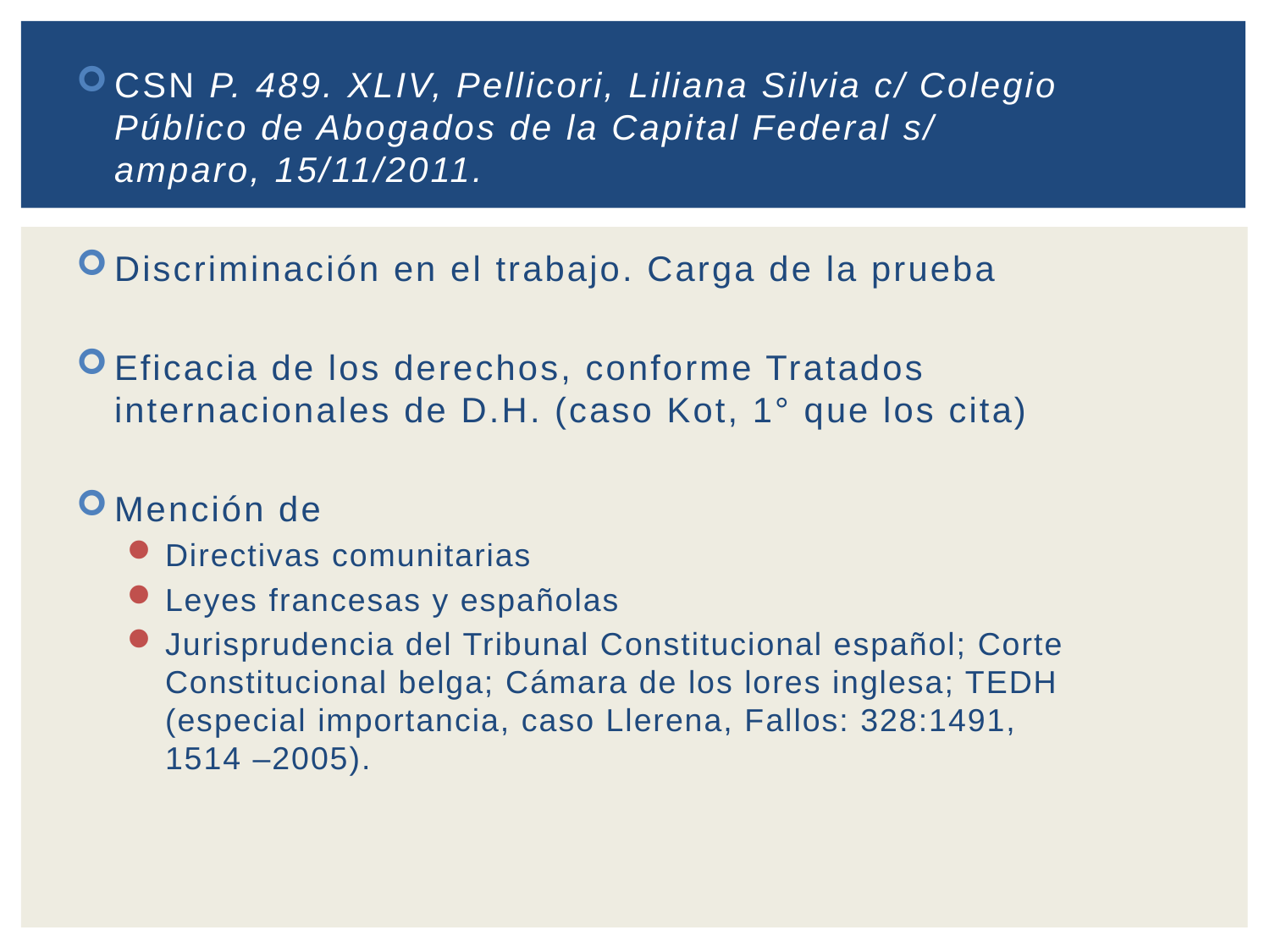

CSN P. 489. XLIV, Pellicori, Liliana Silvia c/ Colegio Público de Abogados de la Capital Federal s/ amparo, 15/11/2011.

Discriminación en el trabajo. Carga de la prueba

Eficacia de los derechos, conforme Tratados internacionales de D.H. (caso Kot, 1° que los cita)

Mención de
Directivas comunitarias
Leyes francesas y españolas
Jurisprudencia del Tribunal Constitucional español; Corte Constitucional belga; Cámara de los lores inglesa; TEDH (especial importancia, caso Llerena, Fallos: 328:1491, 1514 –2005).